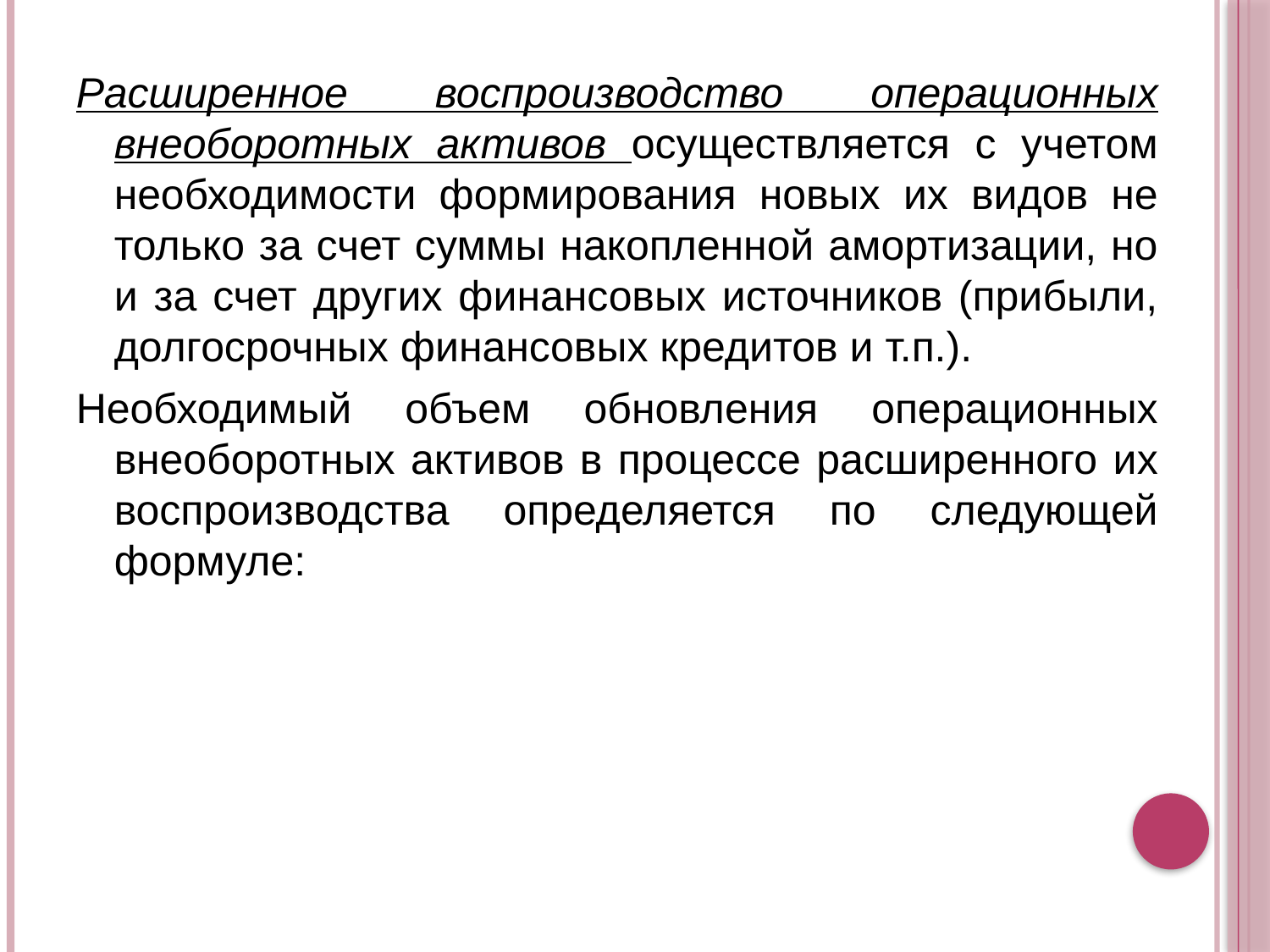

Расширенное воспроизводство операционных внеоборотных активов осуществляется с учетом необходимости формирования новых их видов не только за счет суммы накопленной амортизации, но и за счет других финансовых источников (прибыли, долгосрочных финансовых кредитов и т.п.).
Необходимый объем обновления операционных внеоборотных активов в процессе расширенного их воспроизводства определяется по следующей формуле: